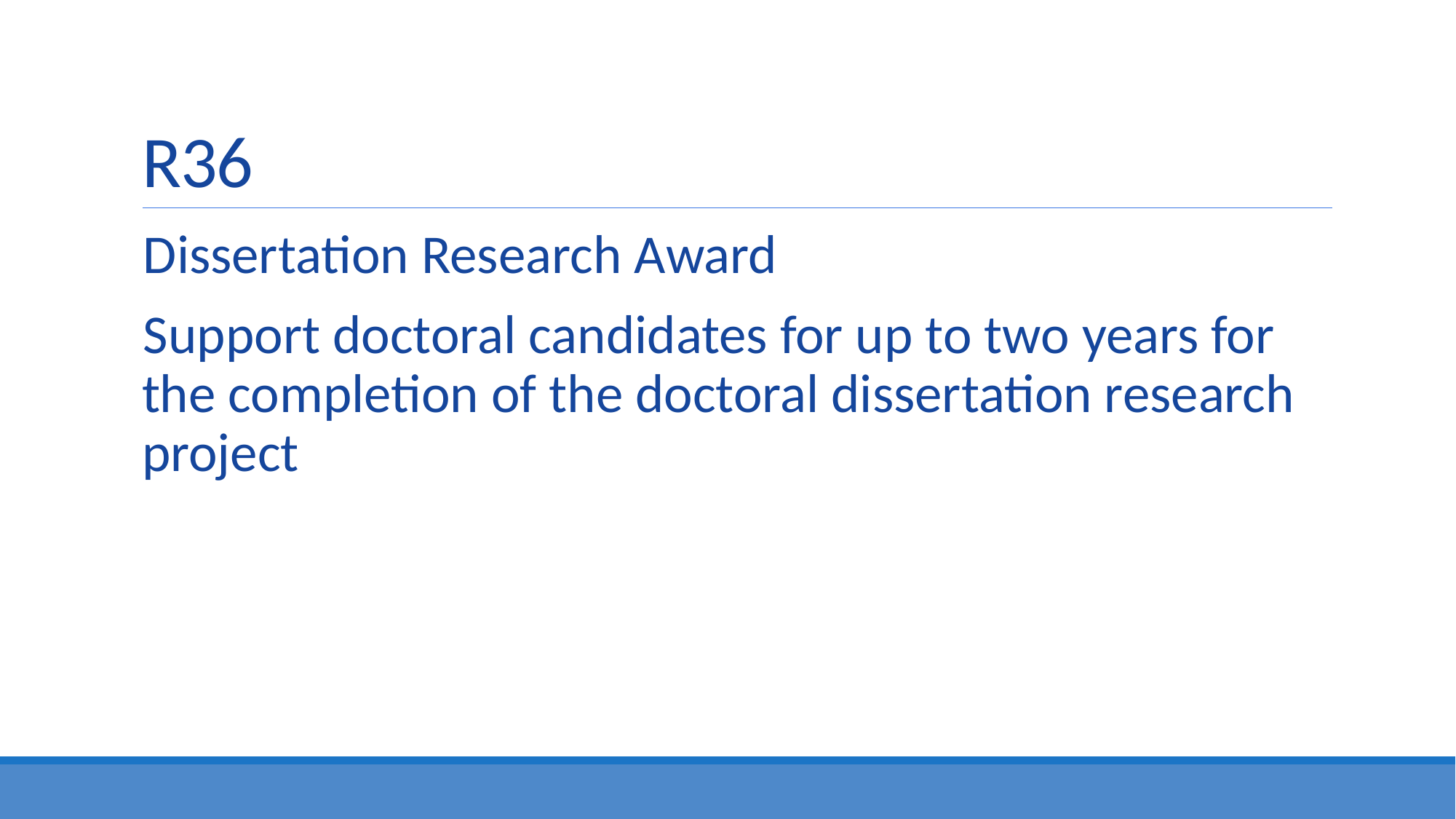

# R36
Dissertation Research Award
Support doctoral candidates for up to two years for the completion of the doctoral dissertation research project